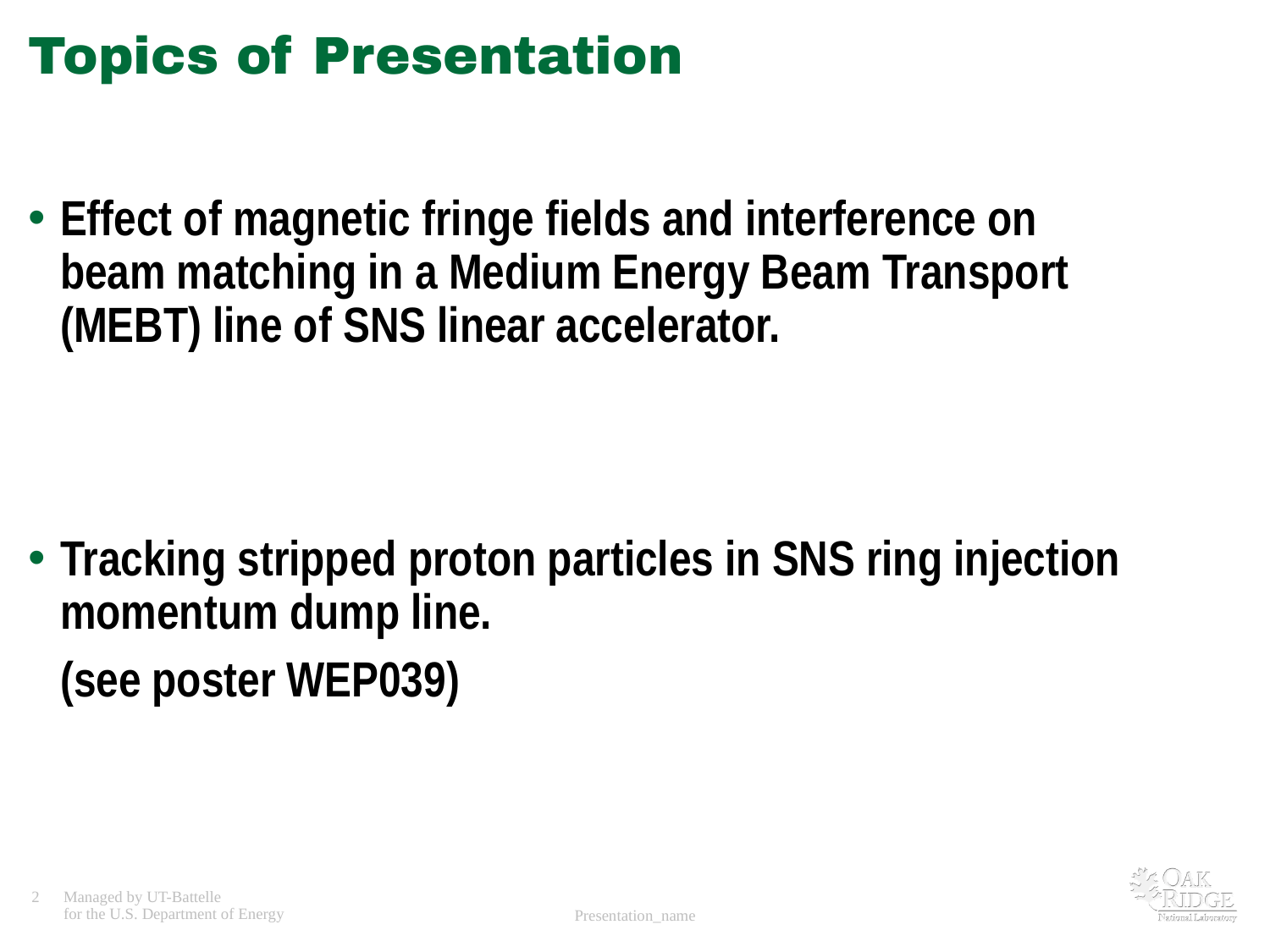

# Topics of Presentation
Effect of magnetic fringe fields and interference on beam matching in a Medium Energy Beam Transport (MEBT) line of SNS linear accelerator.

Tracking stripped proton particles in SNS ring injection momentum dump line.
	(see poster WEP039)